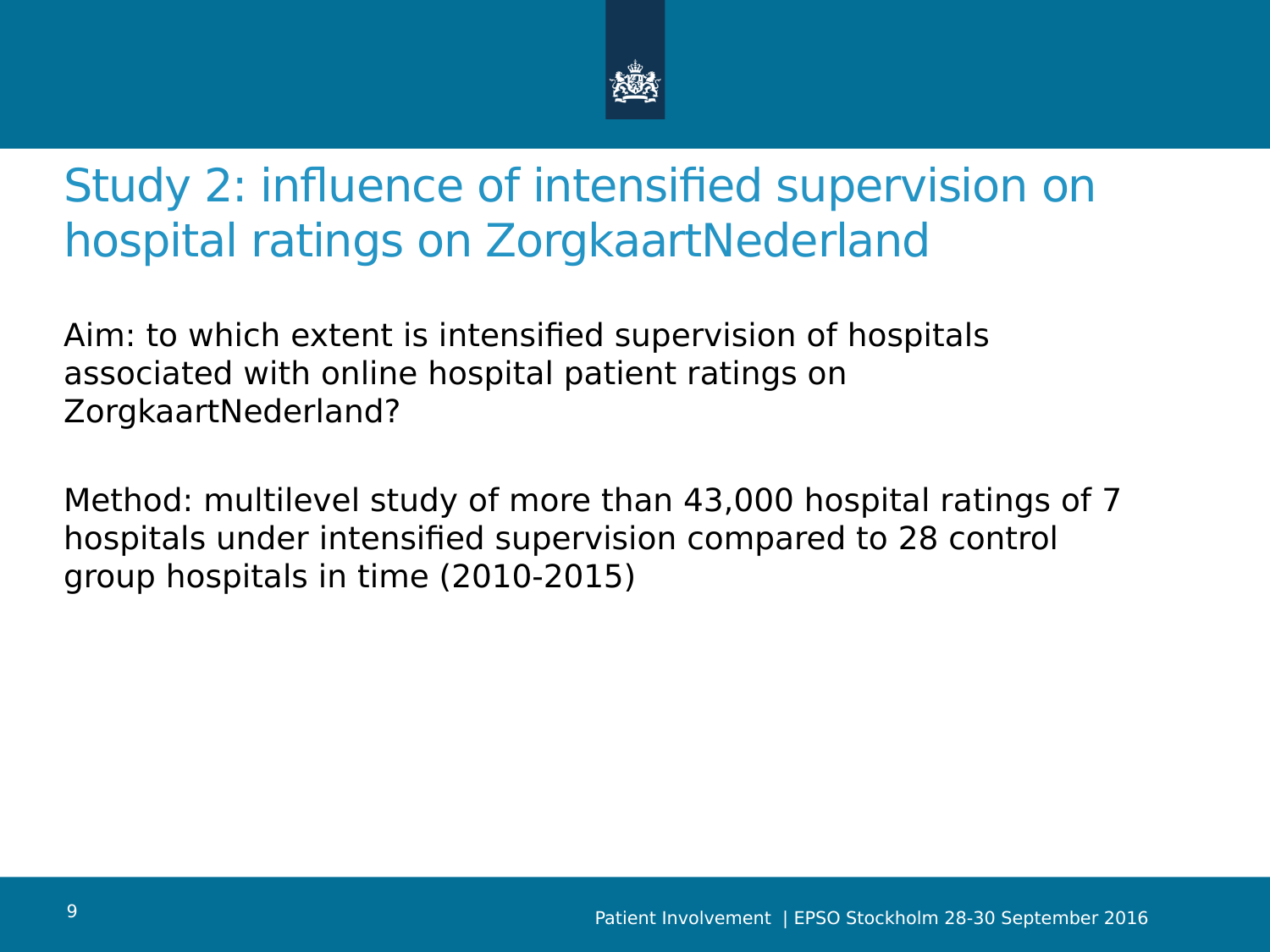

Study 2: influence of intensified supervision on hospital ratings on ZorgkaartNederland
Aim: to which extent is intensified supervision of hospitals associated with online hospital patient ratings on ZorgkaartNederland?

Method: multilevel study of more than 43,000 hospital ratings of 7 hospitals under intensified supervision compared to 28 control group hospitals in time (2010-2015)
9
Patient Involvement  | EPSO Stockholm 28-30 September 2016